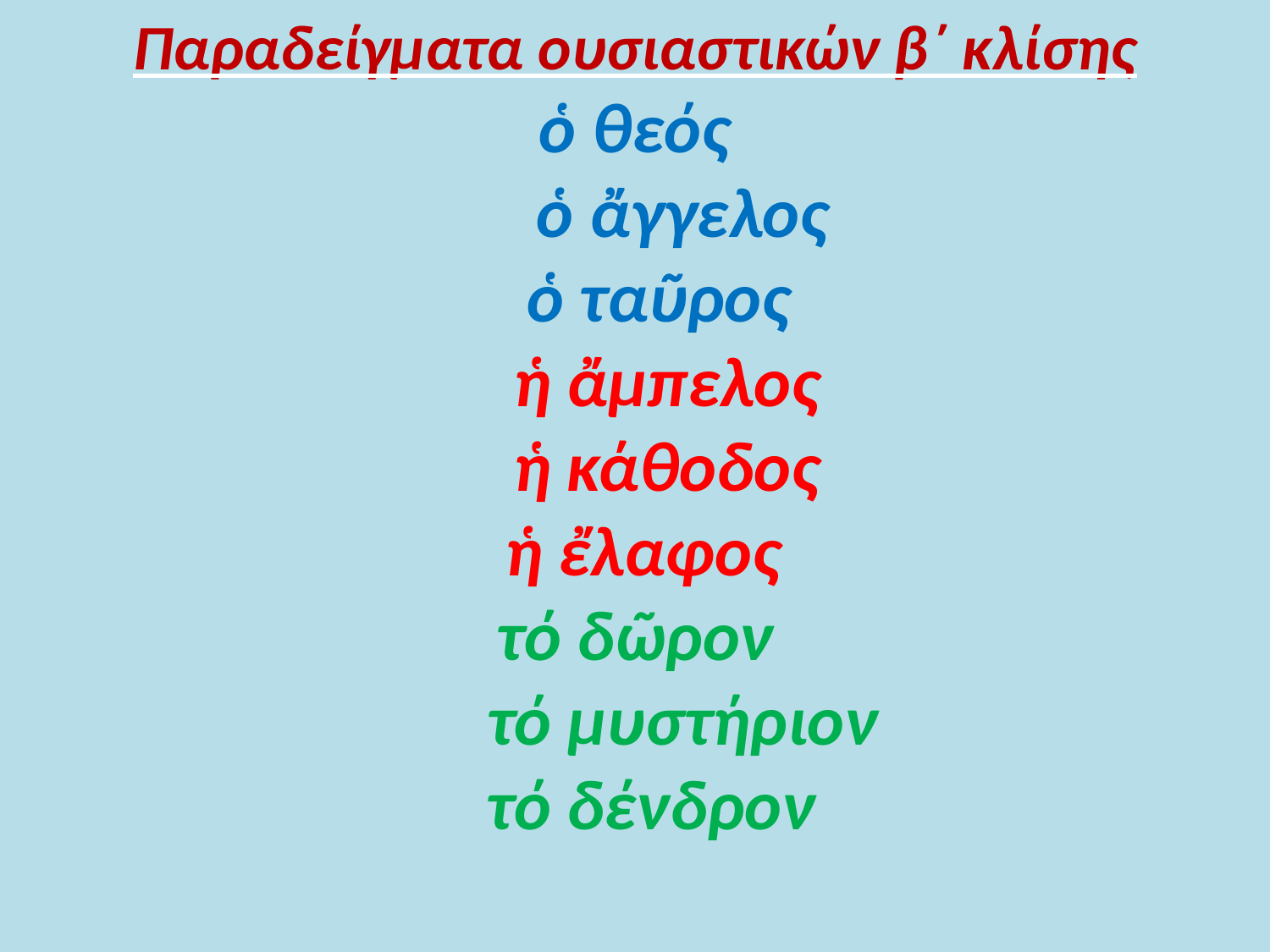

Παραδείγματα ουσιαστικών β΄ κλίσης
ὁ θεός
      ὁ ἄγγελος
   ὁ ταῦρος
    ἡ ἄμπελος
    ἡ κάθοδος
 ἡ ἔλαφος
τό δῶρον
      τό μυστήριον
  τό δένδρον